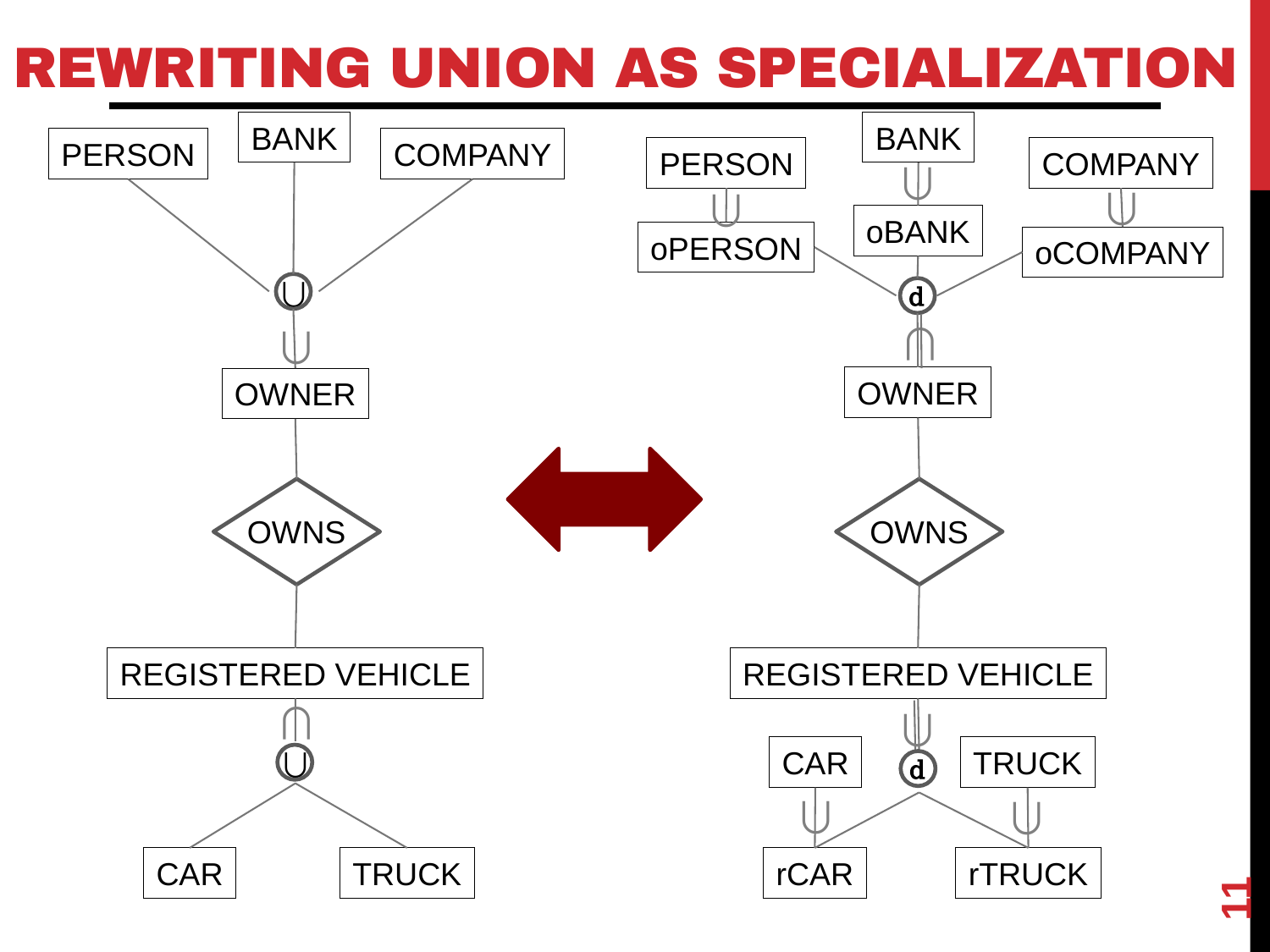

# Rewriting Union as Specialization
BANK
BANK
PERSON
COMPANY
PERSON
COMPANY
⋃
⋃
⋃
oBANK
oPERSON
oCOMPANY
⋃

d

⋂
⋃
OWNER
OWNER

OWNS

OWNS
REGISTERED VEHICLE
REGISTERED VEHICLE
⋂
⋃
CAR
TRUCK
⋃

d

⋃
⋃
11
CAR
TRUCK
rCAR
rTRUCK